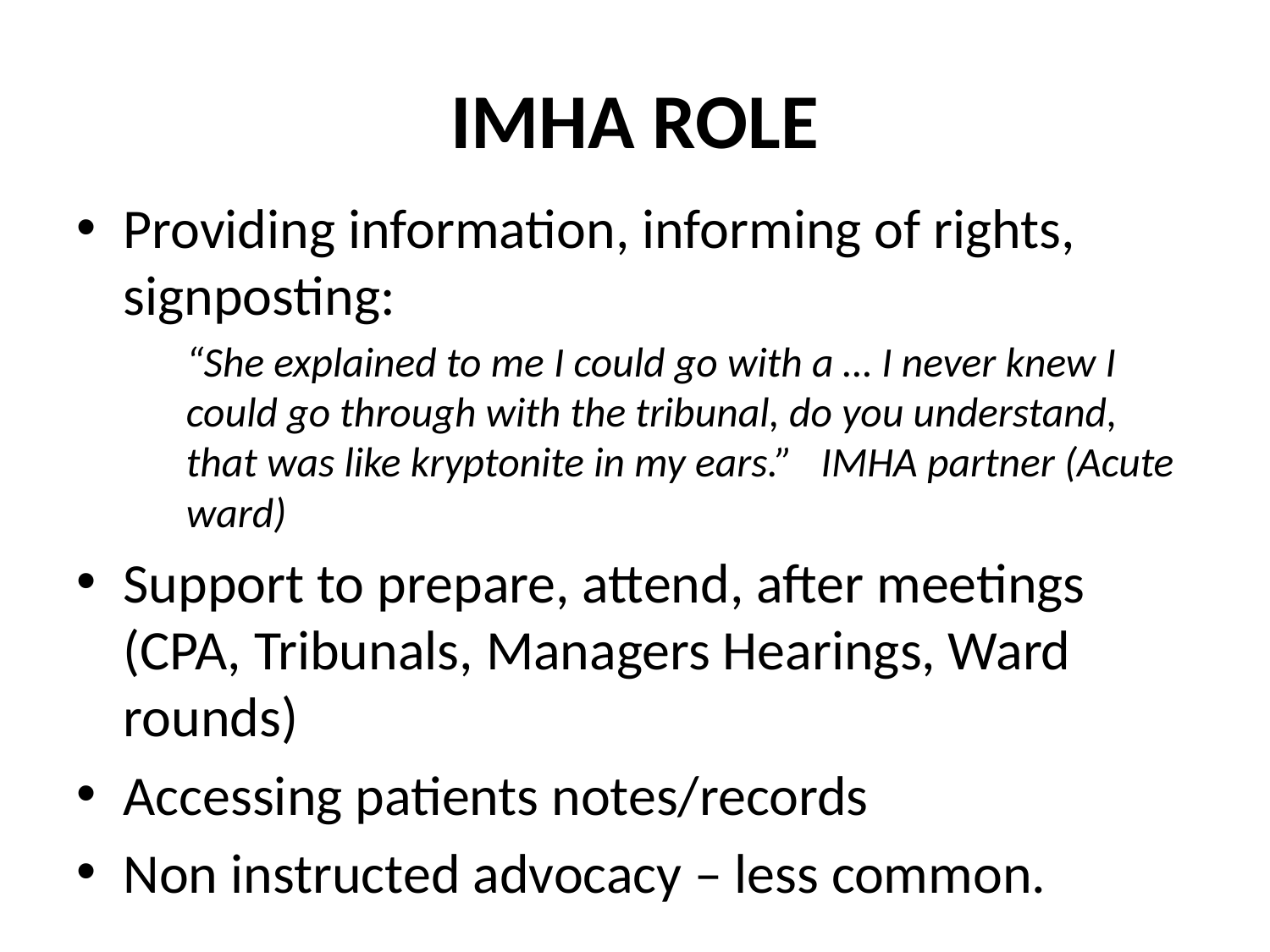

# IMHA Role
Providing information, informing of rights, signposting:
“She explained to me I could go with a … I never knew I could go through with the tribunal, do you understand, that was like kryptonite in my ears.”   IMHA partner (Acute ward)
Support to prepare, attend, after meetings (CPA, Tribunals, Managers Hearings, Ward rounds)
Accessing patients notes/records
Non instructed advocacy – less common.